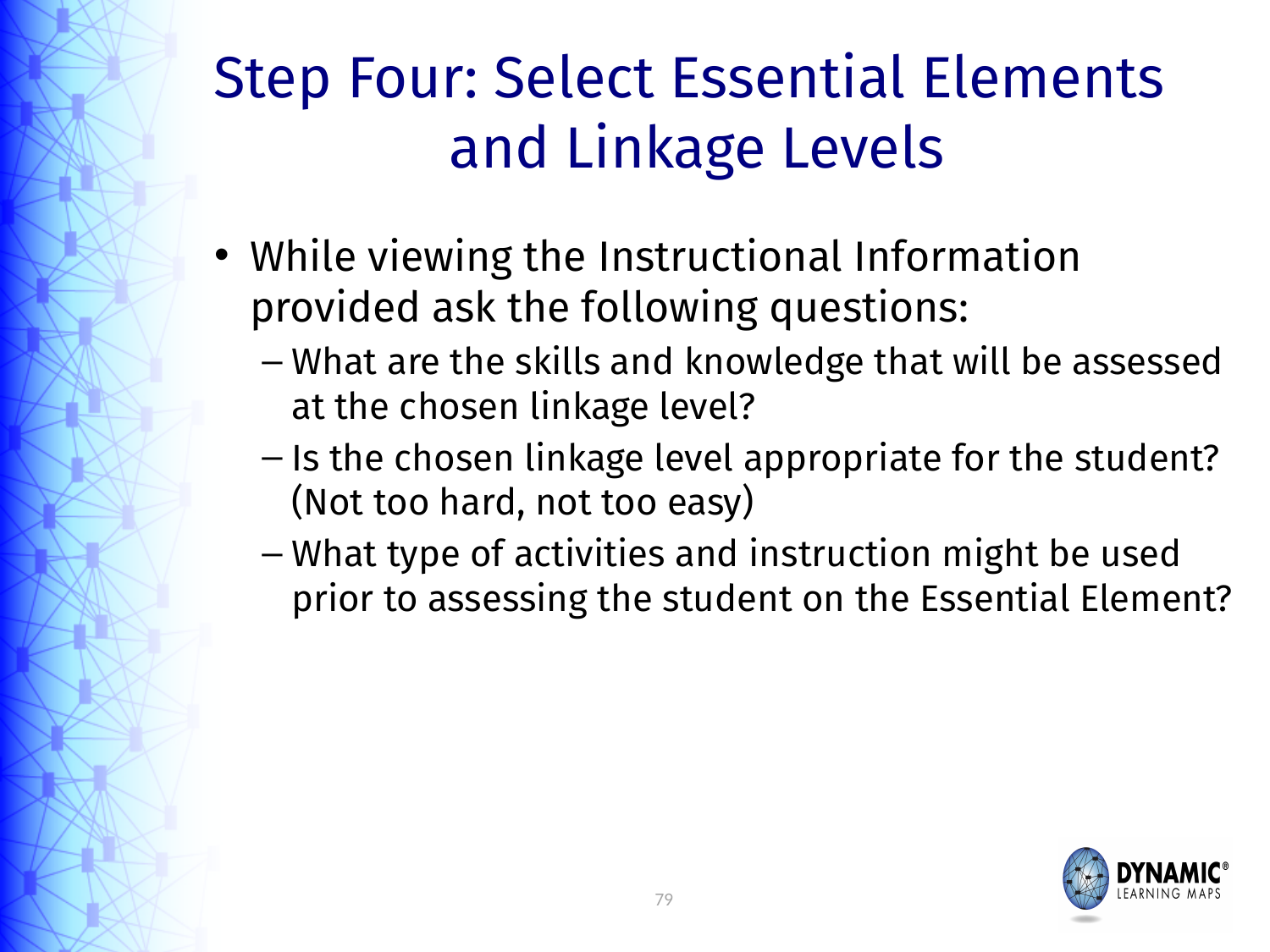

# Step Four: Select Essential Elements and Linkage Levels
While viewing the Instructional Information provided ask the following questions:
What are the skills and knowledge that will be assessed at the chosen linkage level?
Is the chosen linkage level appropriate for the student?  (Not too hard, not too easy)
What type of activities and instruction might be used prior to assessing the student on the Essential Element?